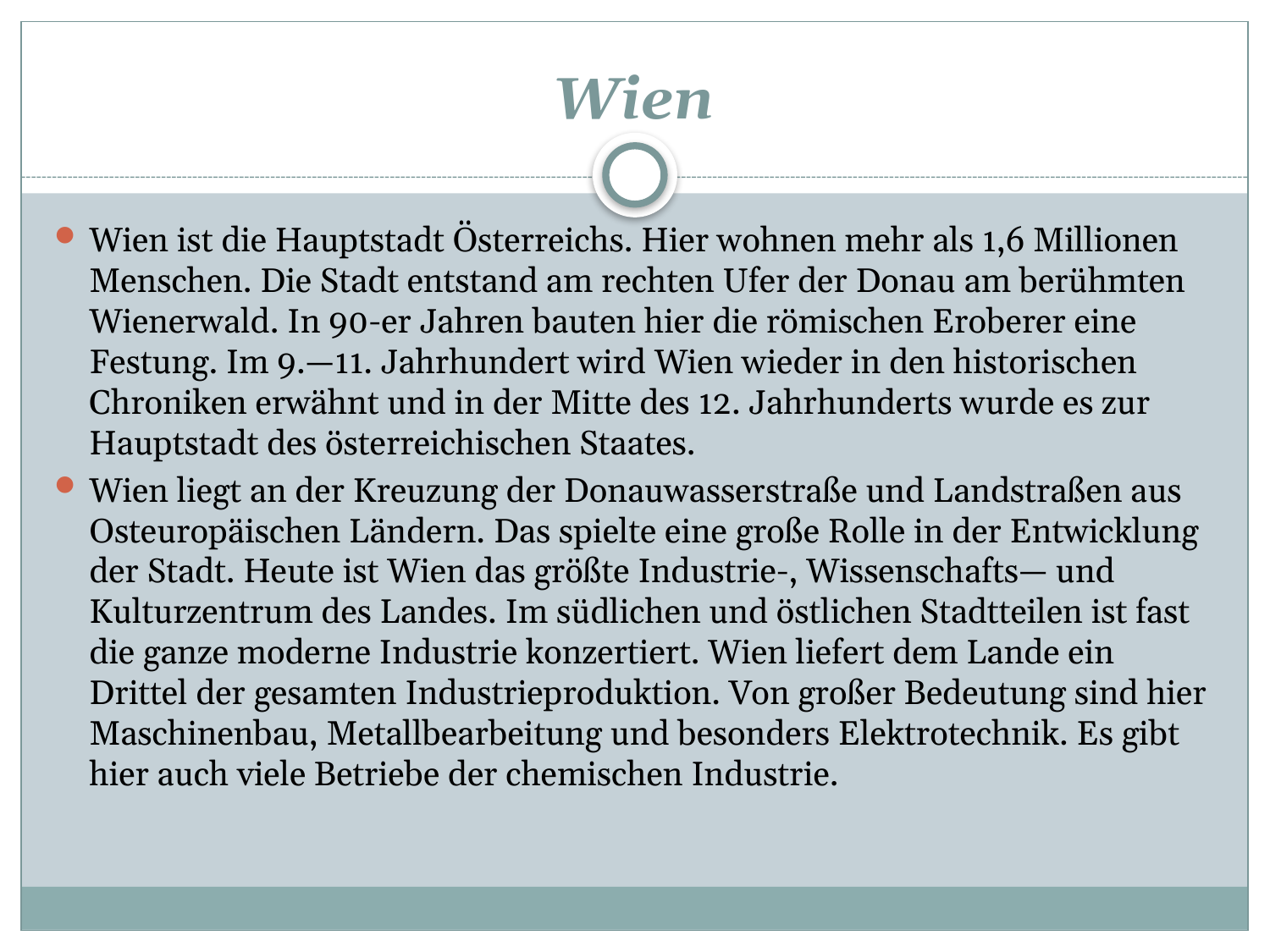

# Wien
Wien ist die Hauptstadt Österreichs. Hier wohnen mehr als 1,6 Millionen Menschen. Die Stadt entstand am rechten Ufer der Donau am berühmten Wienerwald. In 90-er Jahren bauten hier die römischen Eroberer eine Festung. Im 9.—11. Jahrhundert wird Wien wieder in den historischen Chroniken erwähnt und in der Mitte des 12. Jahrhunderts wurde es zur Hauptstadt des österreichischen Staates.
Wien liegt an der Kreuzung der Donauwasserstraße und Landstraßen aus Osteuropäischen Ländern. Das spielte eine große Rolle in der Entwicklung der Stadt. Heute ist Wien das größte Industrie-, Wissenschafts— und Kulturzentrum des Landes. Im südlichen und östlichen Stadtteilen ist fast die ganze moderne Industrie konzertiert. Wien liefert dem Lande ein Drittel der gesamten Industrieproduktion. Von großer Bedeutung sind hier Maschinenbau, Metallbearbeitung und besonders Elektrotechnik. Es gibt hier auch viele Betriebe der chemischen Industrie.